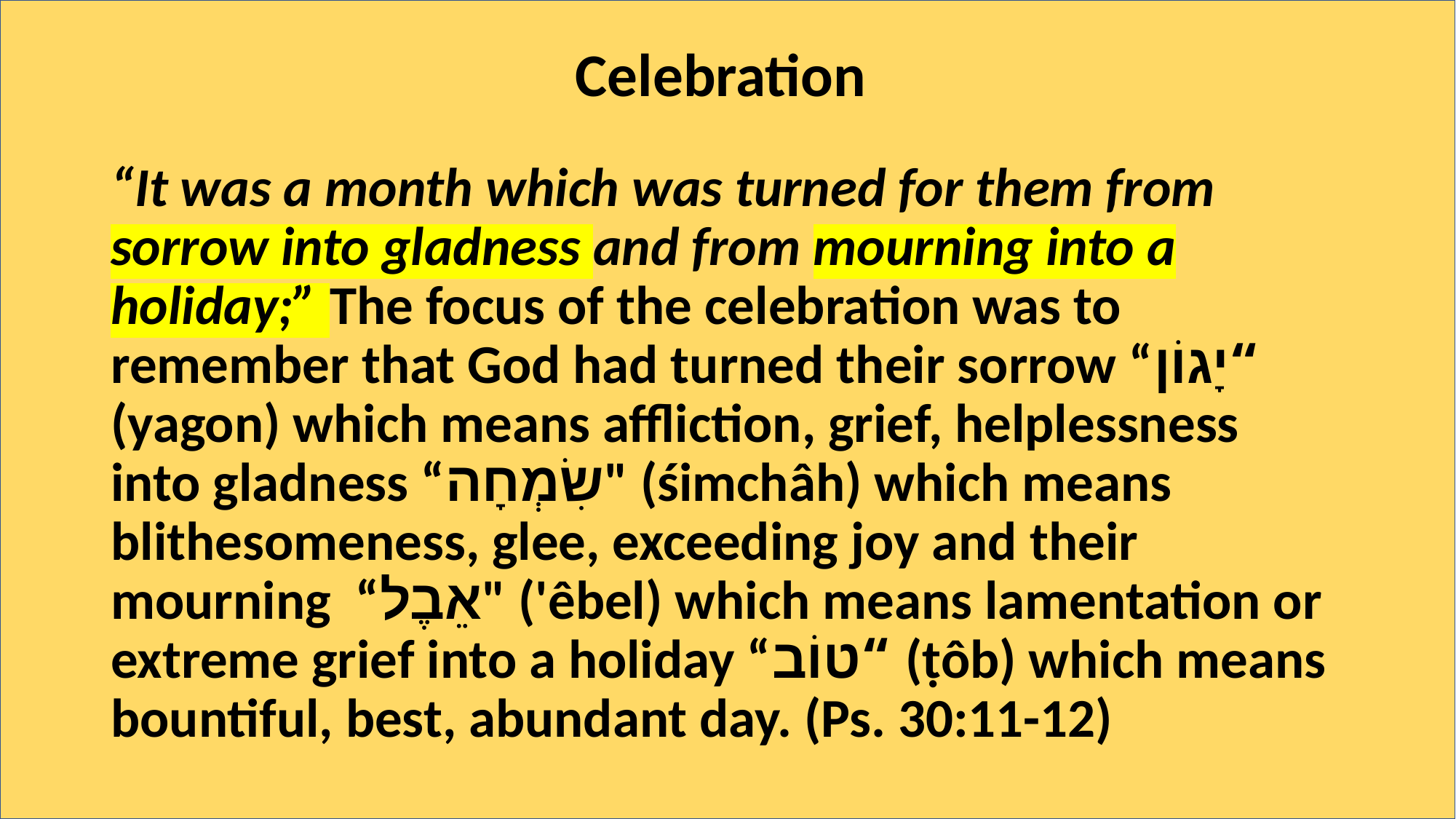

# Celebration
“It was a month which was turned for them from sorrow into gladness and from mourning into a holiday;” The focus of the celebration was to remember that God had turned their sorrow “יָגוֹן“ (yagon) which means affliction, grief, helplessness      into gladness “שִׂמְחָה" (śimchâh) which means blithesomeness, glee, exceeding joy and their mourning  “אֵבֶל" ('êbel) which means lamentation or extreme grief into a holiday “טוֹב“ (ṭôb) which means bountiful, best, abundant day. (Ps. 30:11-12)